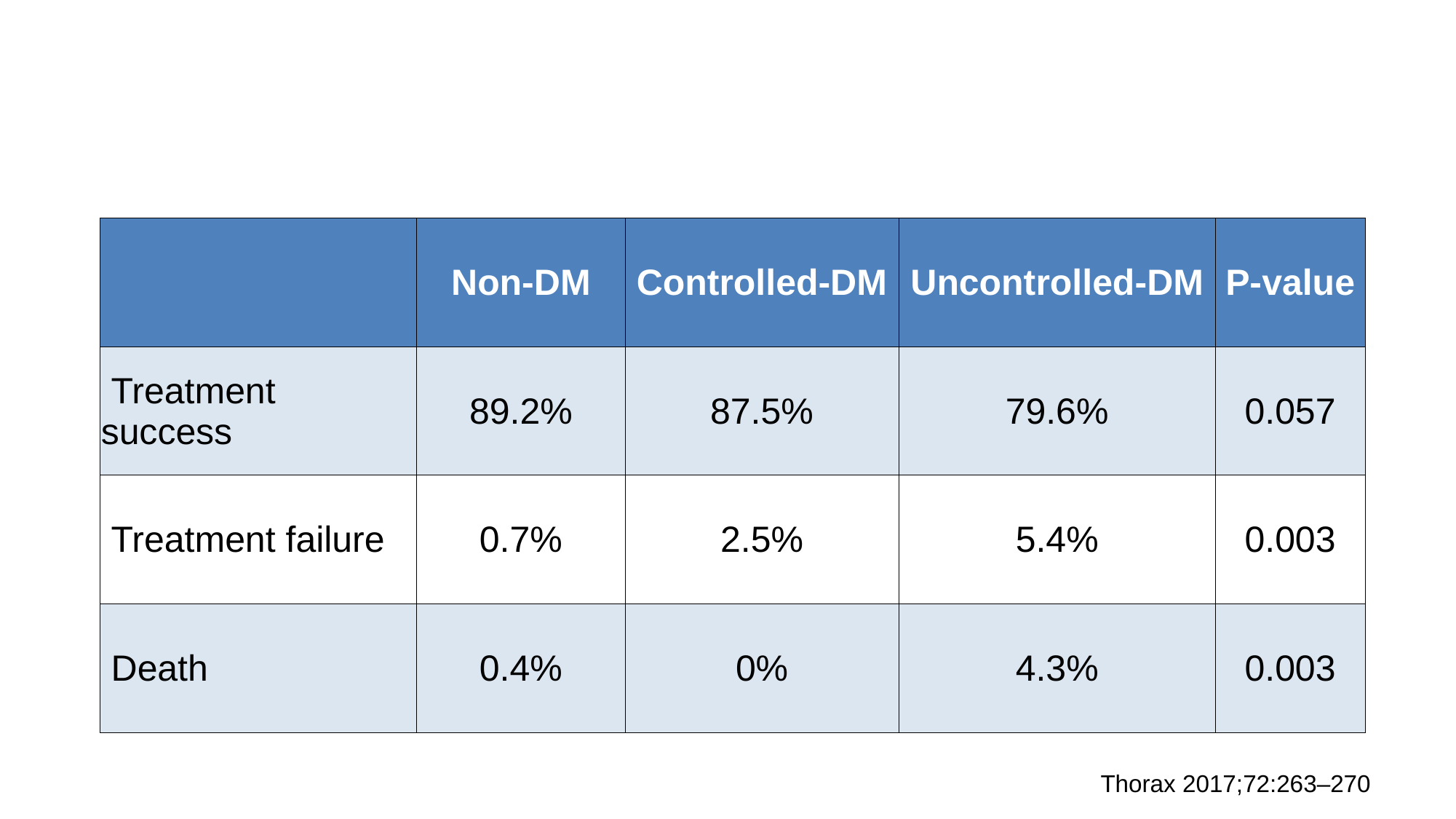

#
|  | Non-DM | Controlled-DM | Uncontrolled-DM | P-value |
| --- | --- | --- | --- | --- |
| Treatment success | 89.2% | 87.5% | 79.6% | 0.057 |
| Treatment failure | 0.7% | 2.5% | 5.4% | 0.003 |
| Death | 0.4% | 0% | 4.3% | 0.003 |
Thorax 2017;72:263–270